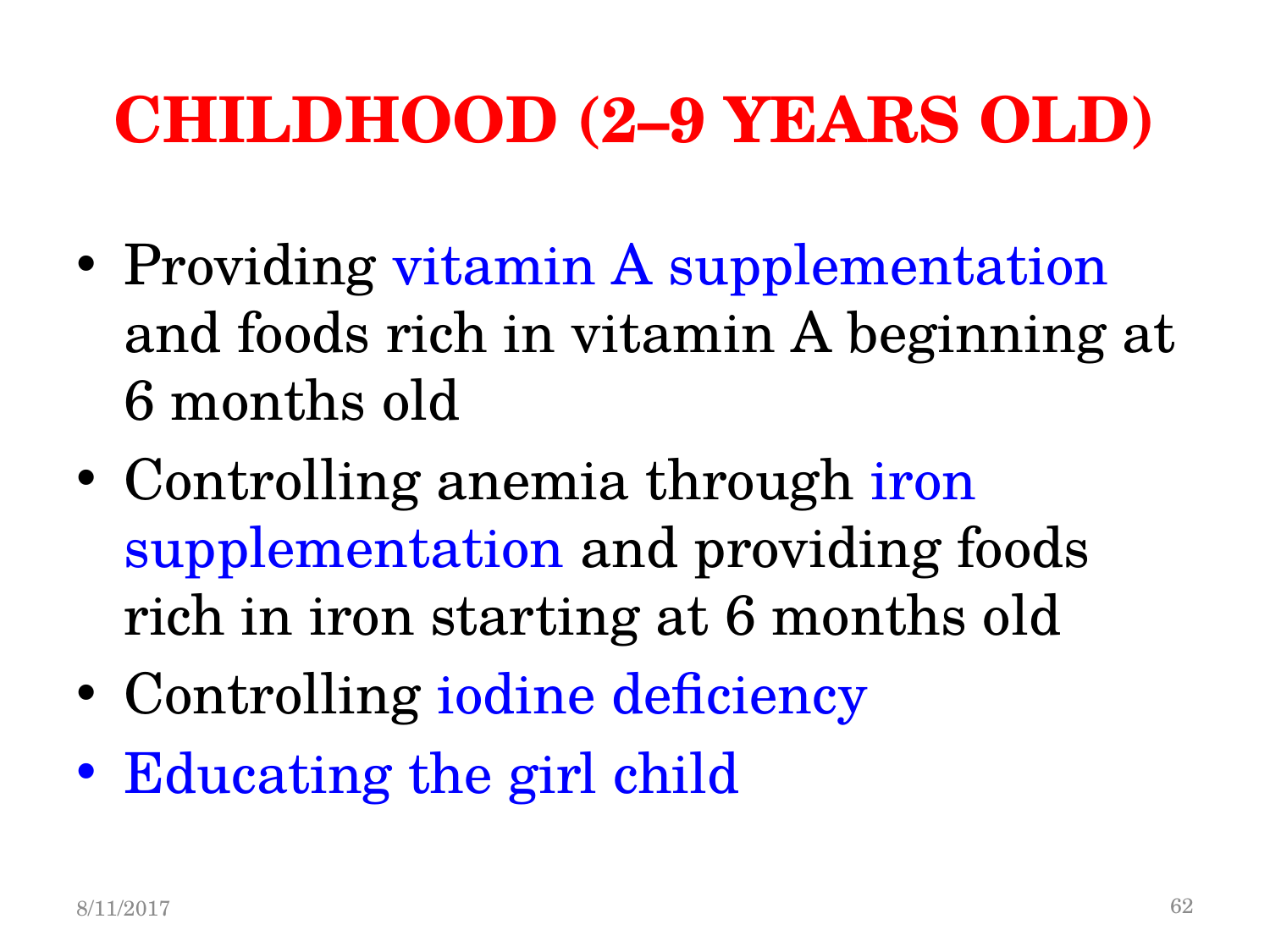

# CHILDHOOD (2–9 YEARS OLD)
Providing vitamin A supplementation and foods rich in vitamin A beginning at 6 months old
Controlling anemia through iron supplementation and providing foods rich in iron starting at 6 months old
Controlling iodine deficiency
Educating the girl child

8/11/2017
62